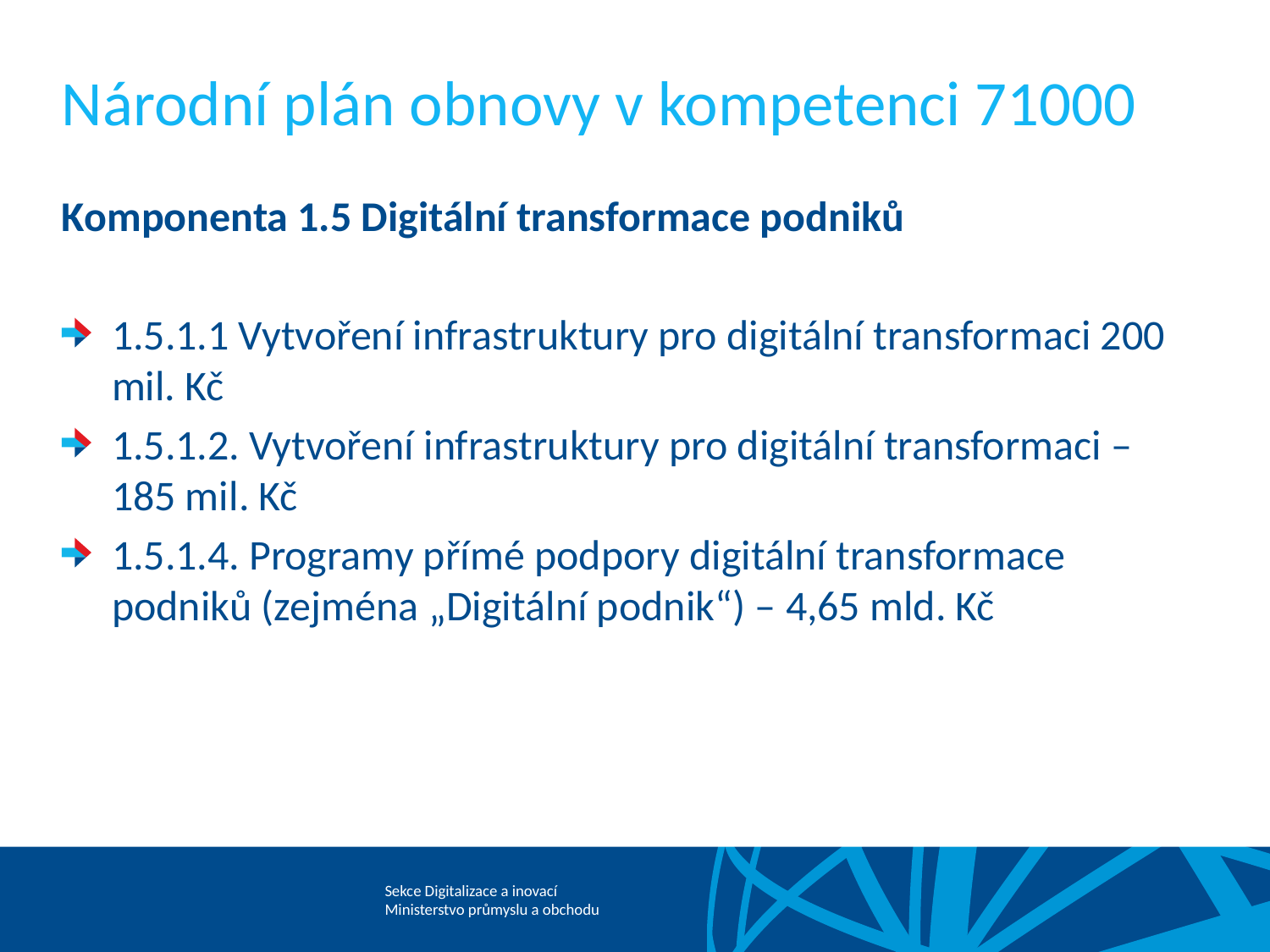

# Národní plán obnovy v kompetenci 71000
Komponenta 1.5 Digitální transformace podniků

1.5.1.1 Vytvoření infrastruktury pro digitální transformaci 200 mil. Kč
1.5.1.2. Vytvoření infrastruktury pro digitální transformaci – 185 mil. Kč
1.5.1.4. Programy přímé podpory digitální transformace podniků (zejména „Digitální podnik“) – 4,65 mld. Kč